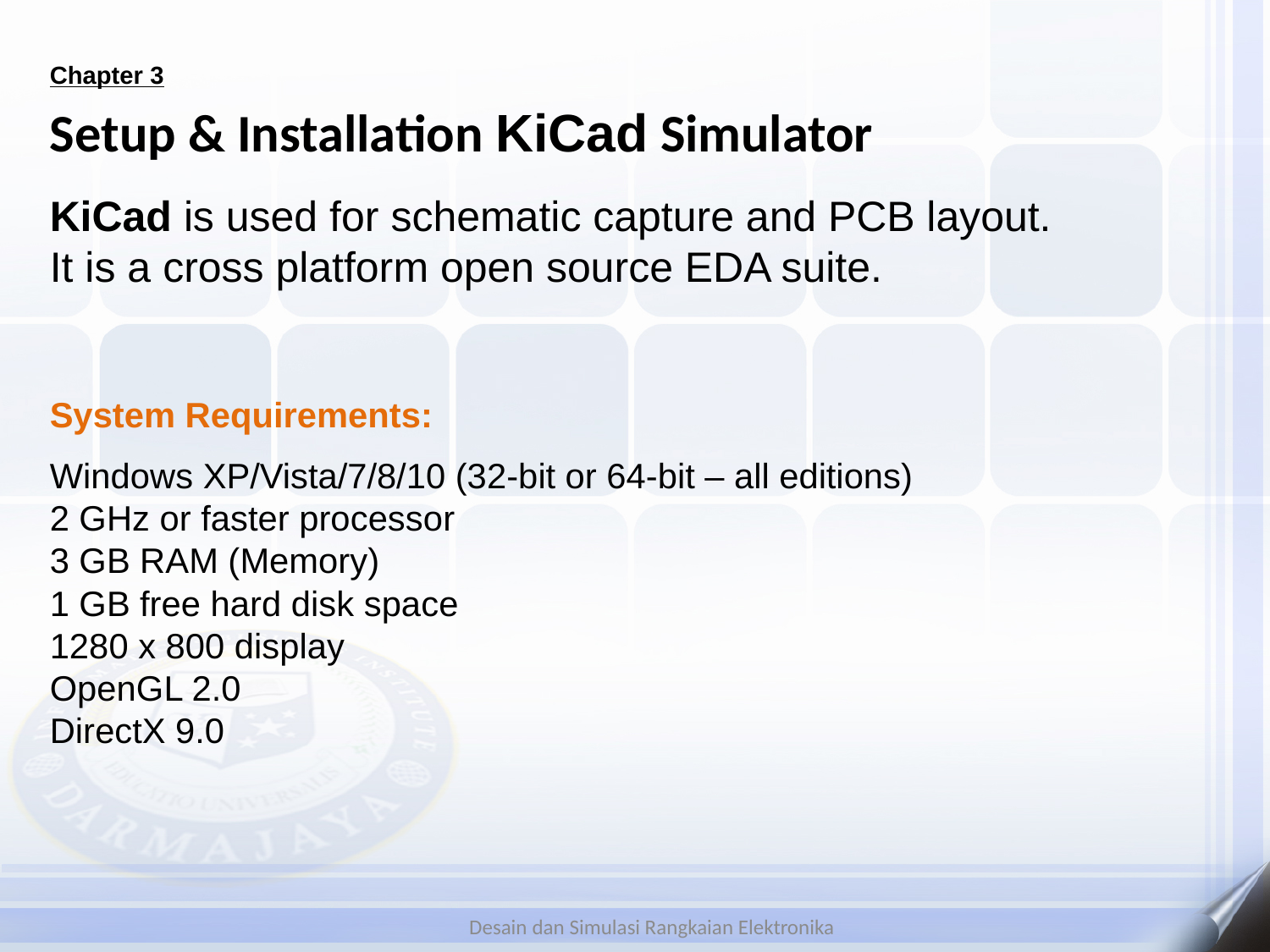

# Chapter 3
Setup & Installation KiCad Simulator

KiCad is used for schematic capture and PCB layout. It is a cross platform open source EDA suite.
System Requirements:

Windows XP/Vista/7/8/10 (32-bit or 64-bit – all editions)
2 GHz or faster processor
3 GB RAM (Memory)
1 GB free hard disk space
1280 x 800 display
OpenGL 2.0
DirectX 9.0
Desain dan Simulasi Rangkaian Elektronika